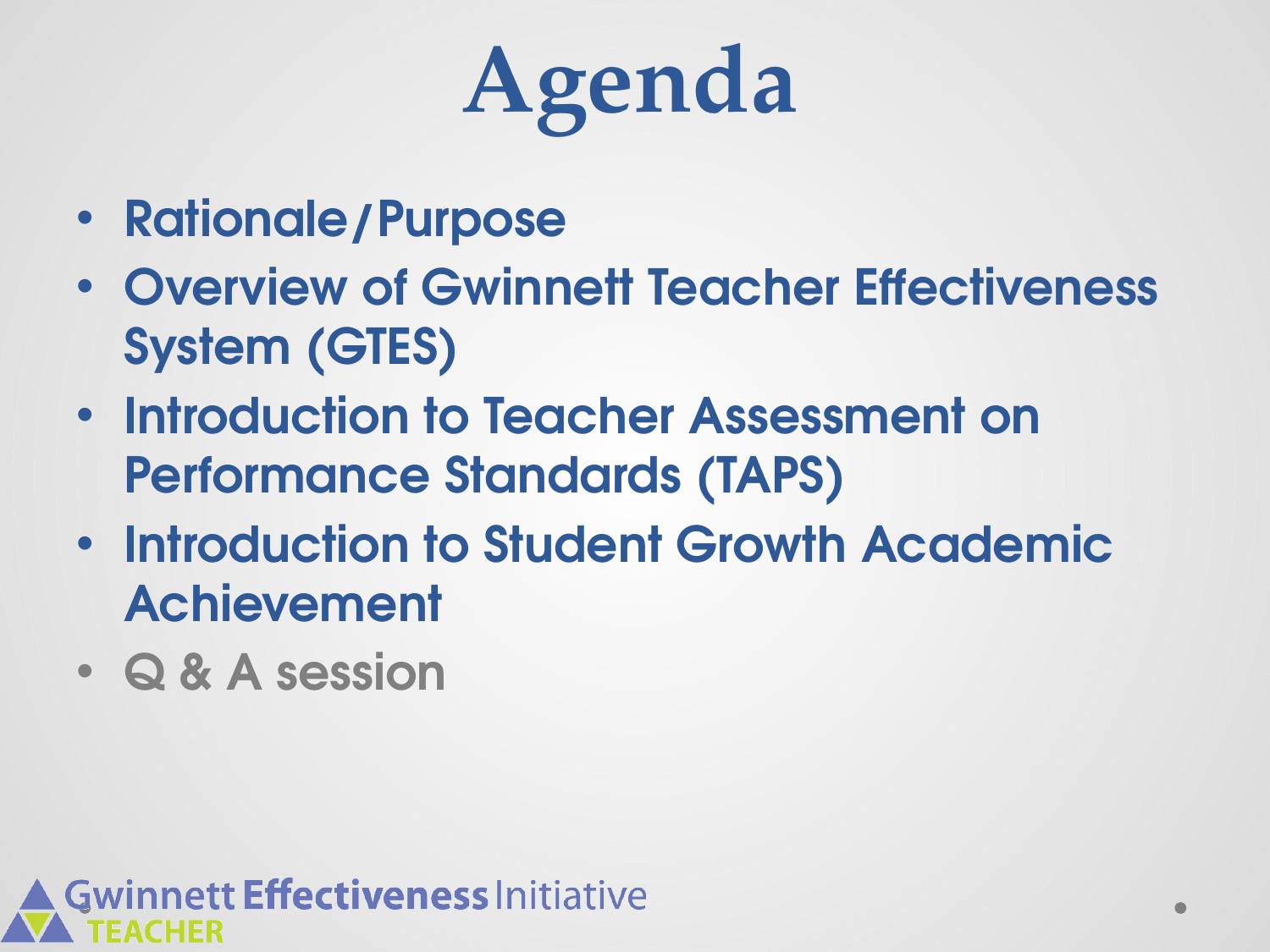

# Agenda

Rationale/Purpose
Overview of Gwinnett Teacher Effectiveness System (GTES)
Introduction to Teacher Assessment on Performance Standards (TAPS)
Introduction to Student Growth Academic Achievement
Q & A session